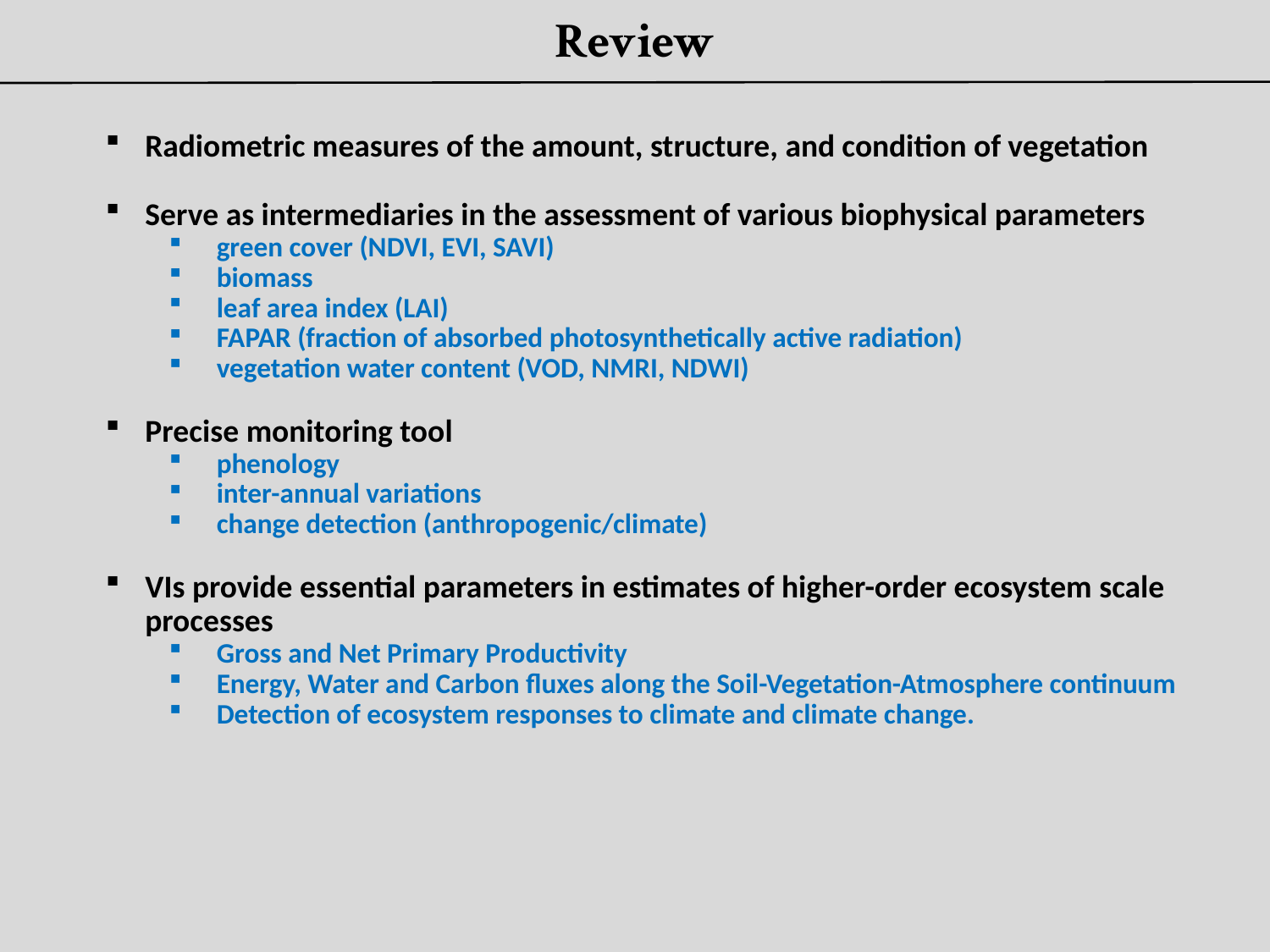

Review
Radiometric measures of the amount, structure, and condition of vegetation

Serve as intermediaries in the assessment of various biophysical parameters
green cover (NDVI, EVI, SAVI)
biomass
leaf area index (LAI)
FAPAR (fraction of absorbed photosynthetically active radiation)
vegetation water content (VOD, NMRI, NDWI)

Precise monitoring tool
phenology
inter-annual variations
change detection (anthropogenic/climate)

VIs provide essential parameters in estimates of higher-order ecosystem scale processes
Gross and Net Primary Productivity
Energy, Water and Carbon fluxes along the Soil-Vegetation-Atmosphere continuum
Detection of ecosystem responses to climate and climate change.